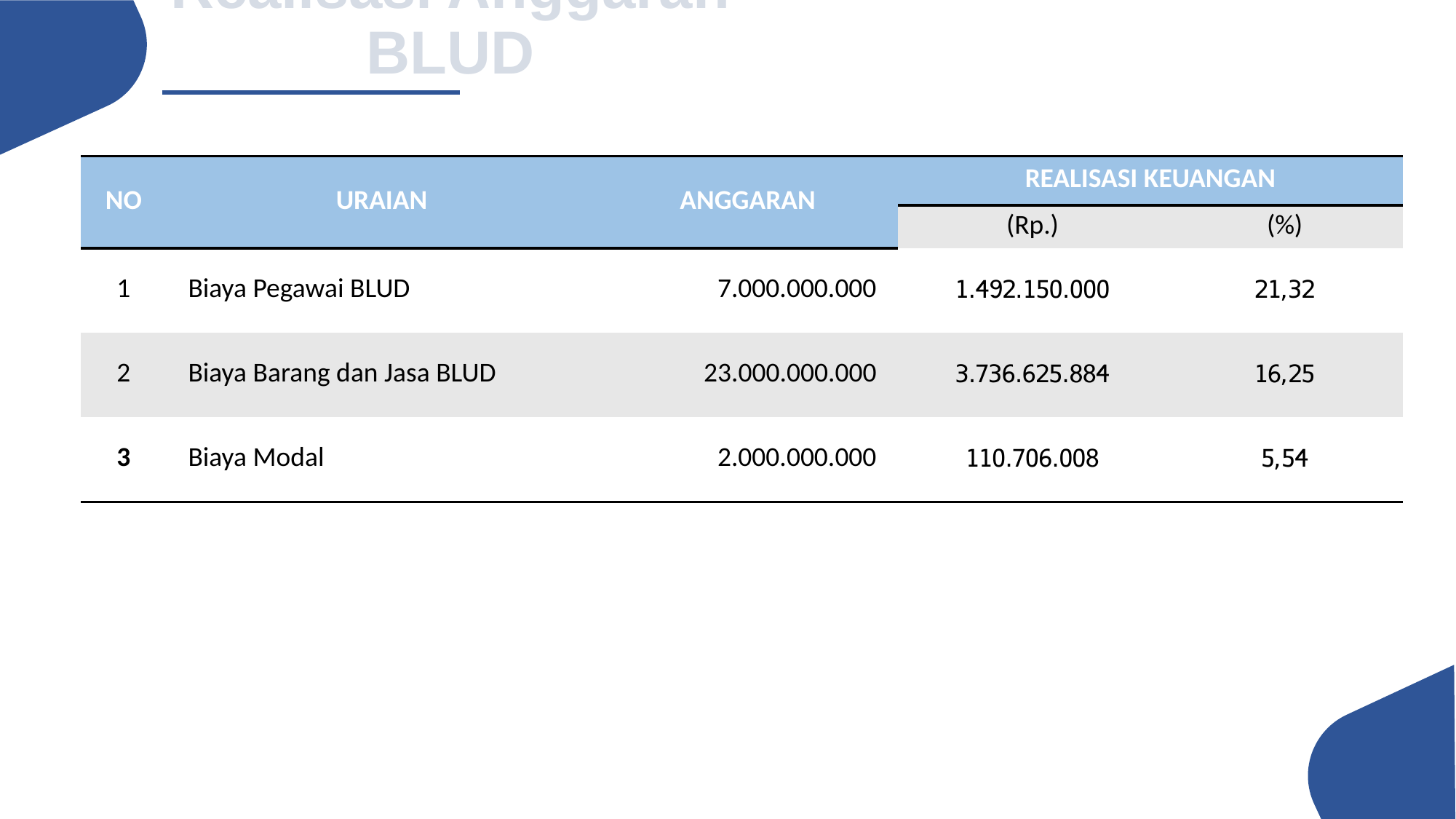

Realisasi Anggaran BLUD
| NO | URAIAN | ANGGARAN | REALISASI KEUANGAN |  |
| --- | --- | --- | --- | --- |
|  |  |  | (Rp.) | (%) |
| 1 | Biaya Pegawai BLUD | 7.000.000.000 | 1.492.150.000 | 21,32 |
| 2 | Biaya Barang dan Jasa BLUD | 23.000.000.000 | 3.736.625.884 | 16,25 |
| 3 | Biaya Modal | 2.000.000.000 | 110.706.008 | 5,54 |
7